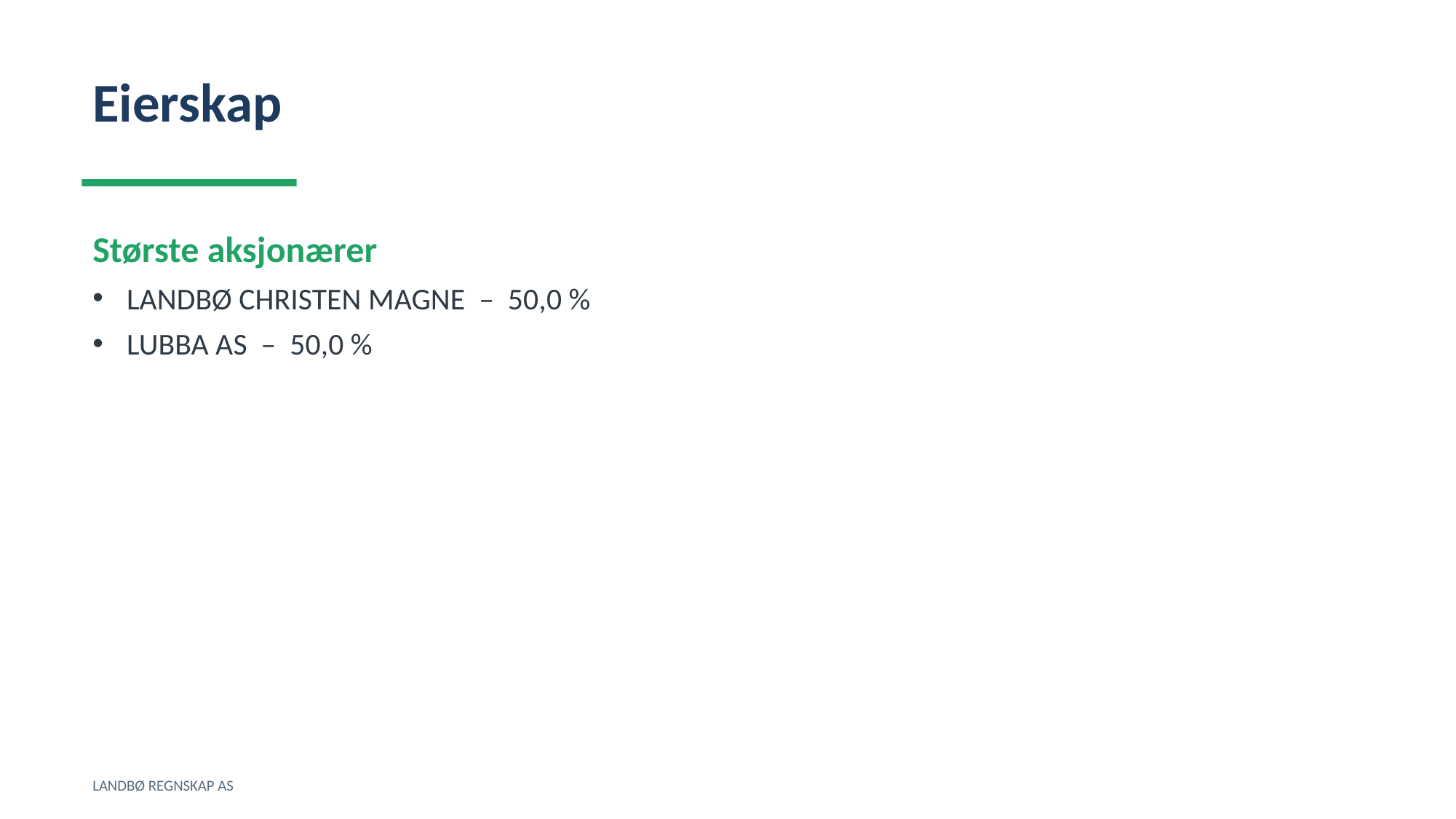

Eierskap

Største aksjonærer
LANDBØ CHRISTEN MAGNE  –  50,0 %
LUBBA AS  –  50,0 %
LANDBØ REGNSKAP AS